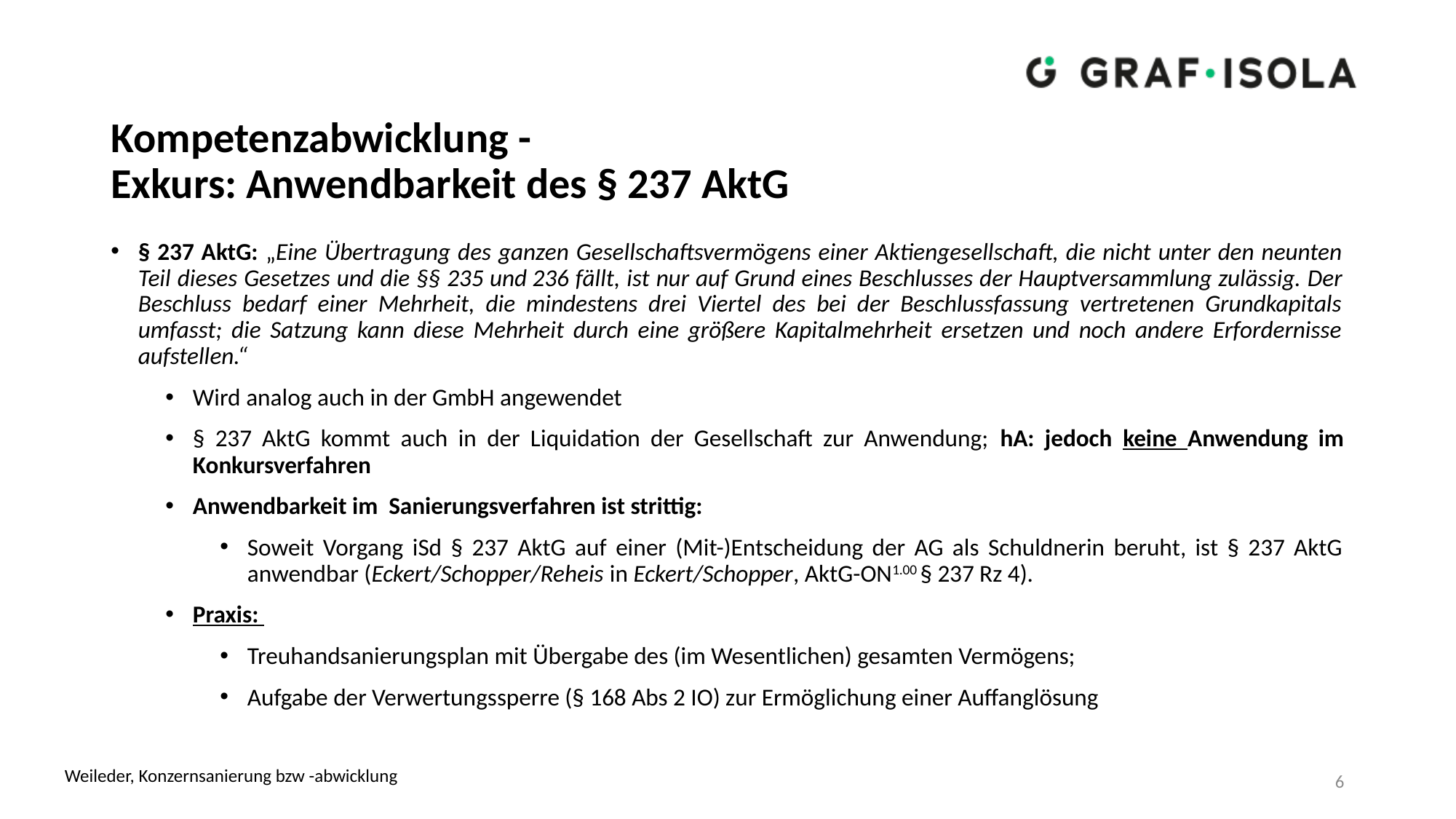

# Kompetenzabwicklung - Exkurs: Anwendbarkeit des § 237 AktG
§ 237 AktG: „Eine Übertragung des ganzen Gesellschaftsvermögens einer Aktiengesellschaft, die nicht unter den neunten Teil dieses Gesetzes und die §§ 235 und 236 fällt, ist nur auf Grund eines Beschlusses der Hauptversammlung zulässig. Der Beschluss bedarf einer Mehrheit, die mindestens drei Viertel des bei der Beschlussfassung vertretenen Grundkapitals umfasst; die Satzung kann diese Mehrheit durch eine größere Kapitalmehrheit ersetzen und noch andere Erfordernisse aufstellen.“
Wird analog auch in der GmbH angewendet
§ 237 AktG kommt auch in der Liquidation der Gesellschaft zur Anwendung; hA: jedoch keine Anwendung im Konkursverfahren
Anwendbarkeit im  Sanierungsverfahren ist strittig:
Soweit Vorgang iSd § 237 AktG auf einer (Mit-)Entscheidung der AG als Schuldnerin beruht, ist § 237 AktG anwendbar (Eckert/Schopper/Reheis in Eckert/Schopper, AktG-ON1.00 § 237 Rz 4).
Praxis:
Treuhandsanierungsplan mit Übergabe des (im Wesentlichen) gesamten Vermögens;
Aufgabe der Verwertungssperre (§ 168 Abs 2 IO) zur Ermöglichung einer Auffanglösung

Weileder, Konzernsanierung bzw -abwicklung
6